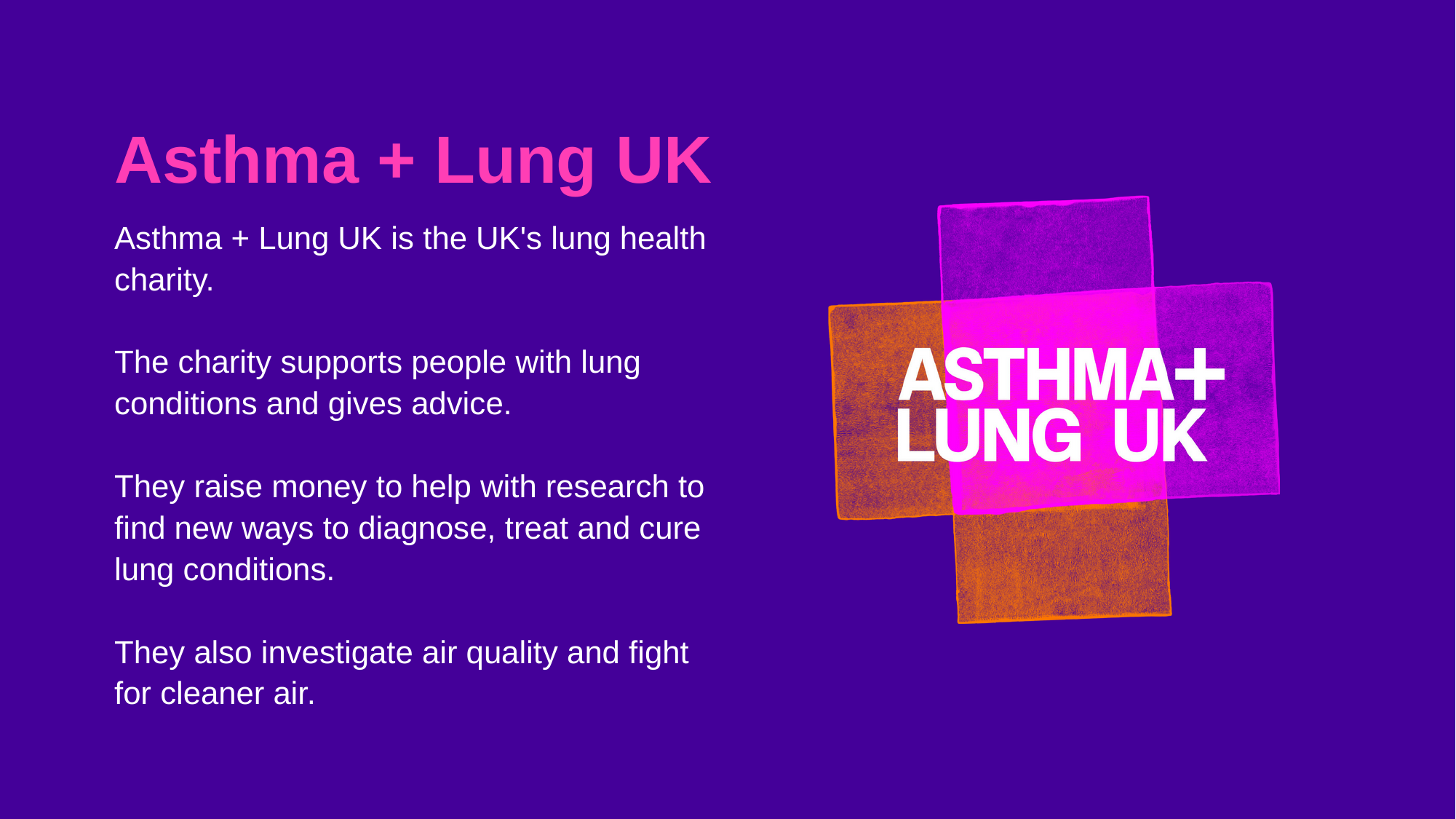

Asthma + Lung UK

Asthma + Lung UK is the UK's lung health charity.

The charity supports people with lung conditions and gives advice.

They raise money to help with research to find new ways to diagnose, treat and cure lung conditions.

They also investigate air quality and fight for cleaner air.